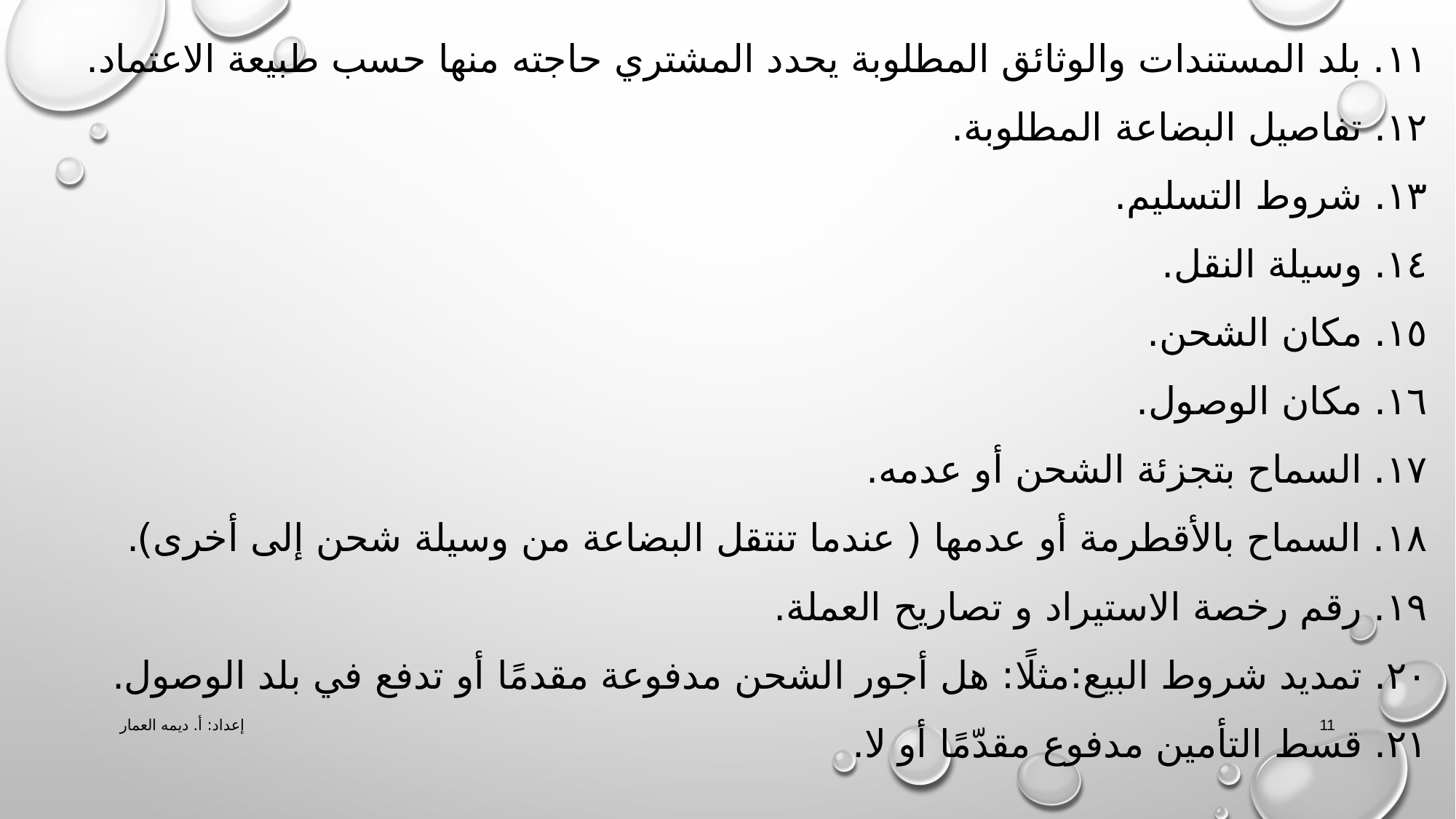

١١. بلد المستندات والوثائق المطلوبة يحدد المشتري حاجته منها حسب طبيعة الاعتماد.
١٢. تفاصيل البضاعة المطلوبة.
١٣. شروط التسليم.
١٤. وسيلة النقل.
١٥. مكان الشحن.
١٦. مكان الوصول.
١٧. السماح بتجزئة الشحن أو عدمه.
١٨. السماح بالأقطرمة أو عدمها ( عندما تنتقل البضاعة من وسيلة شحن إلى أخرى).
١٩. رقم رخصة الاستيراد و تصاريح العملة.
٢٠. تمديد شروط البيع:مثلًا: هل أجور الشحن مدفوعة مقدمًا أو تدفع في بلد الوصول.
٢١. قسط التأمين مدفوع مقدّمًا أو لا.

إعداد: أ. ديمه العمار
11